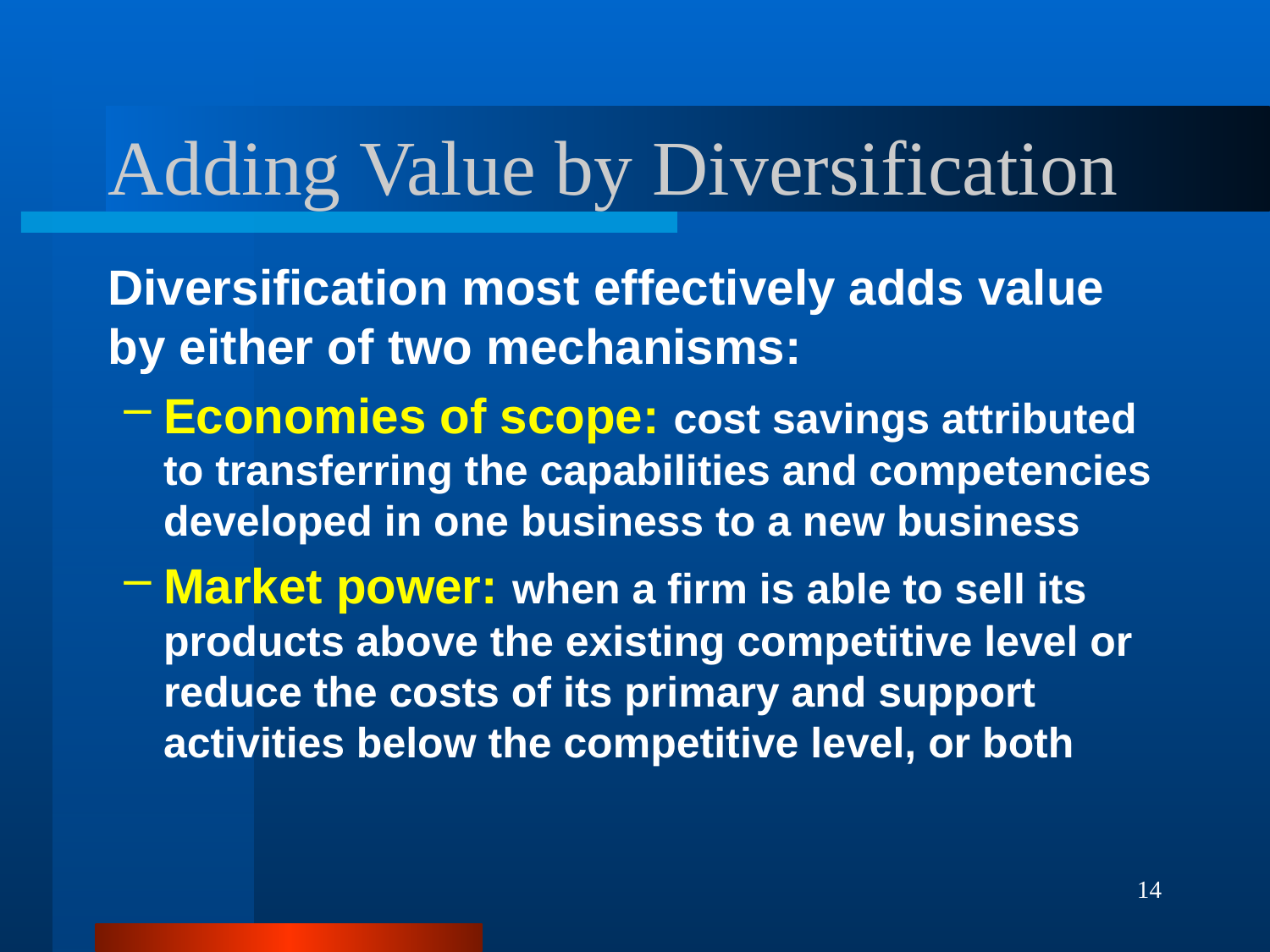

# Adding Value by Diversification
Diversification most effectively adds value by either of two mechanisms:
Economies of scope: cost savings attributed to transferring the capabilities and competencies developed in one business to a new business
Market power: when a firm is able to sell its products above the existing competitive level or reduce the costs of its primary and support activities below the competitive level, or both
14